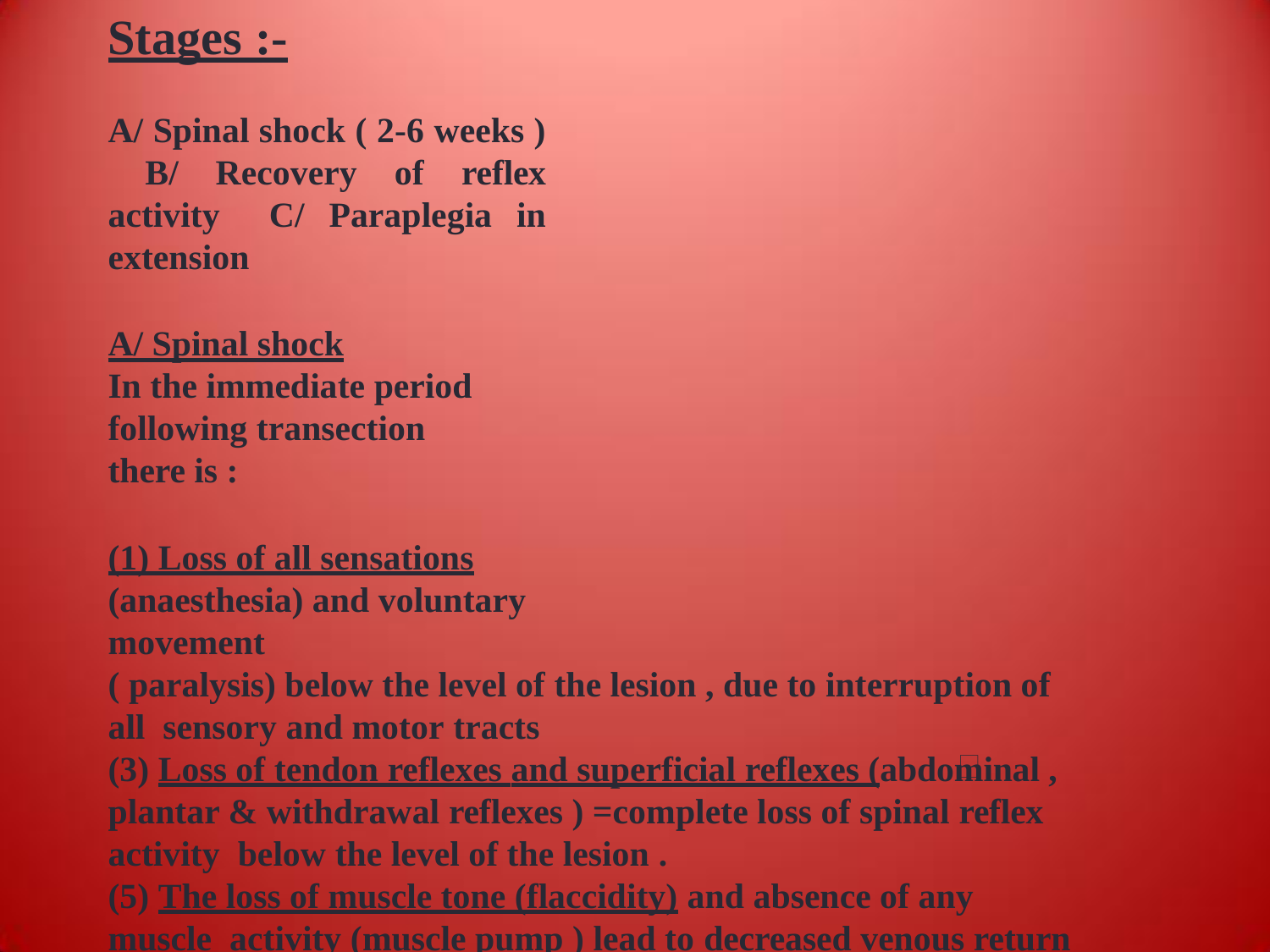

# Stages :-
A/ Spinal shock ( 2-6 weeks )  B/ Recovery of reflex activity  C/ Paraplegia in extension

A/ Spinal shock
In the immediate period following transection
there is :

(1) Loss of all sensations (anaesthesia) and voluntary movement
( paralysis) below the level of the lesion , due to interruption of all  sensory and motor tracts
(3) Loss of tendon reflexes and superficial reflexes (abdominal ,  plantar & withdrawal reflexes ) =complete loss of spinal reflex activity  below the level of the lesion .
(5) The loss of muscle tone (flaccidity) and absence of any muscle  activity (muscle pump ) lead to decreased venous return
causing the lower limbs to become cold and blue in cold weather